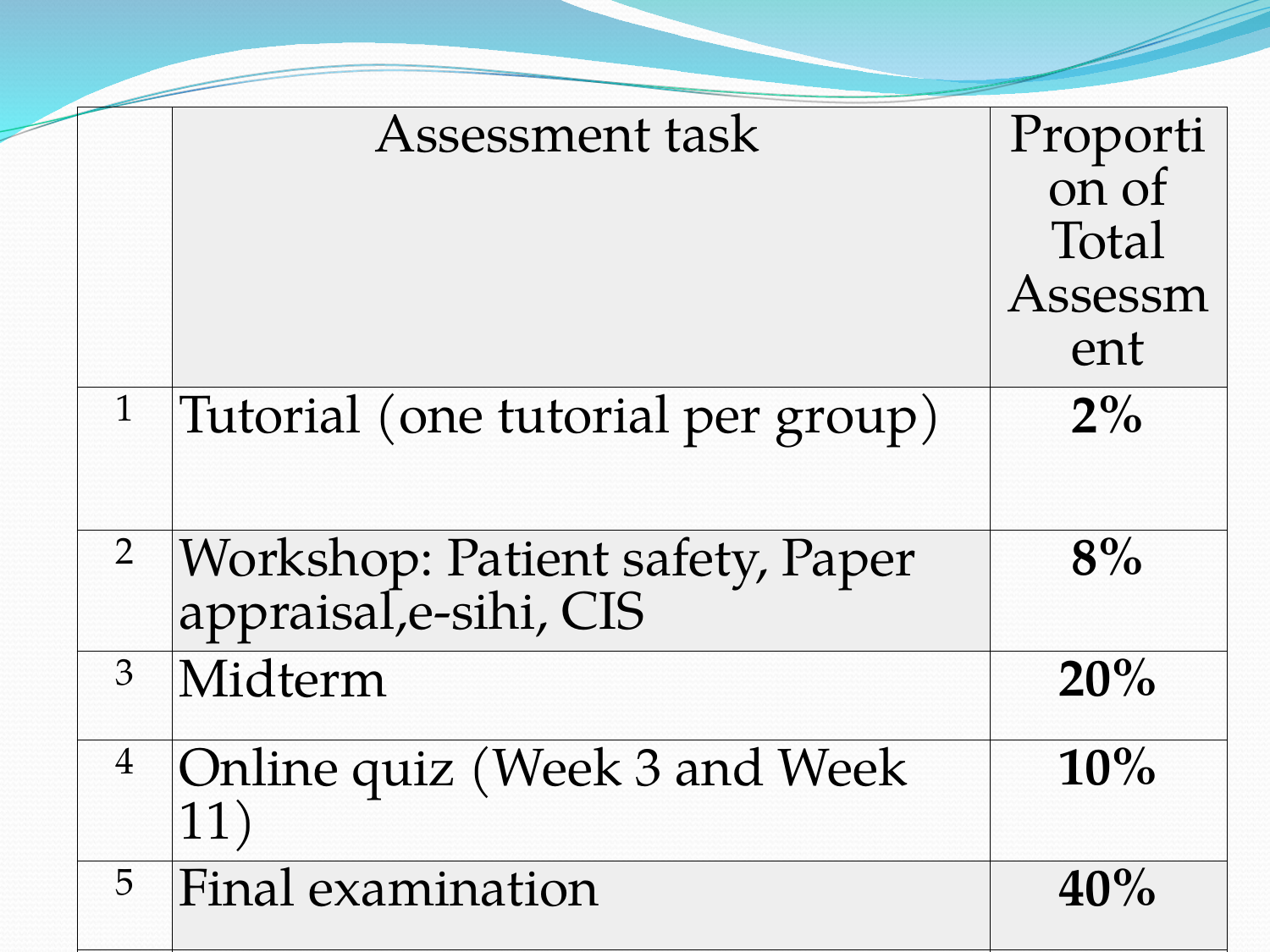

|  | Assessment task | Proportion of Total Assessment |
| --- | --- | --- |
| 1 | Tutorial (one tutorial per group) | 2% |
| 2 | Workshop: Patient safety, Paper appraisal,e-sihi, CIS | 8% |
| 3 | Midterm | 20% |
| 4 | Online quiz (Week 3 and Week 11) | 10% |
| 5 | Final examination | 40% |
| 6 | CIS Site Visit- Presentation and Report | 20% |
|  | TOTAL | 100% |
14